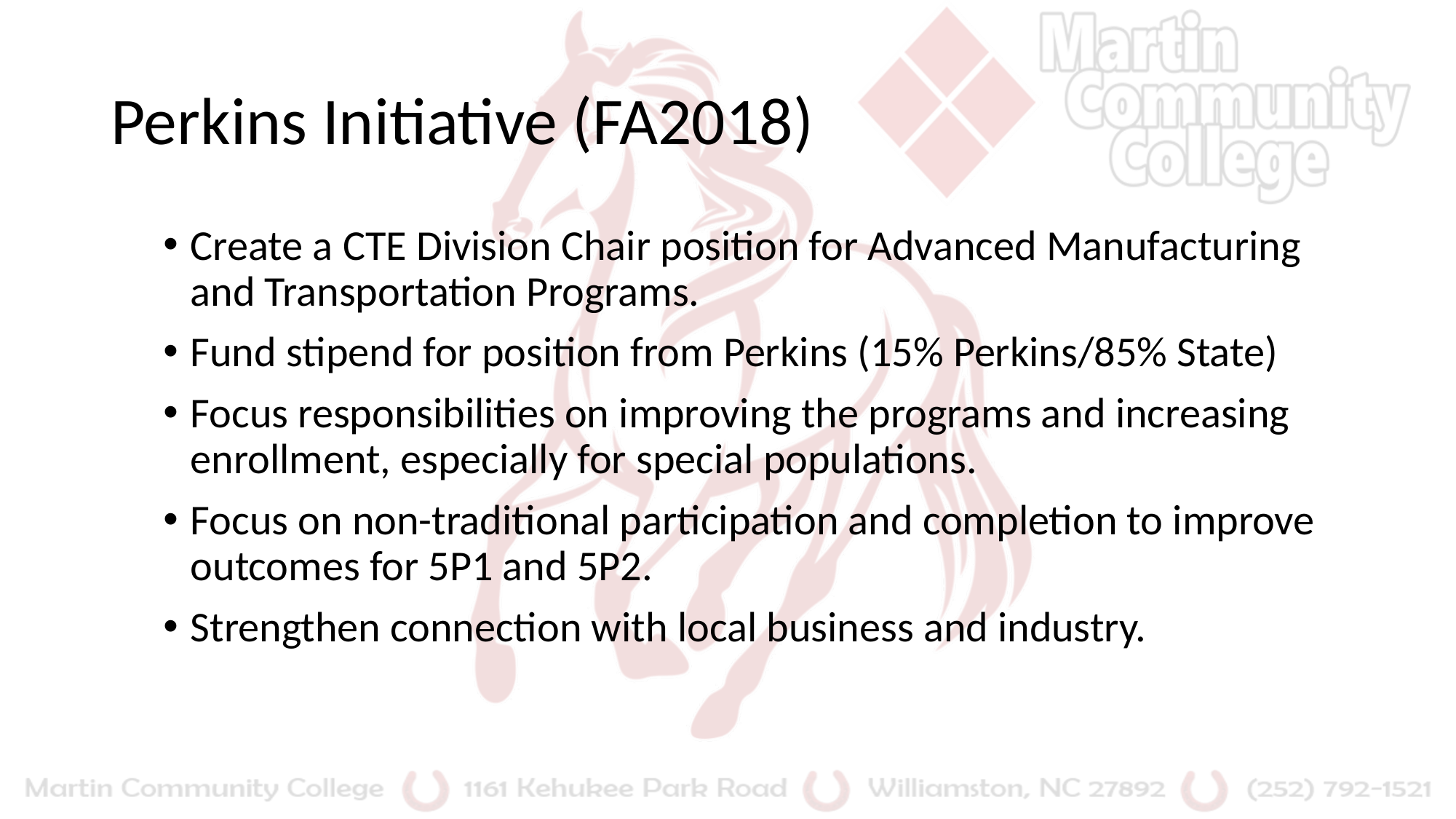

# Perkins Initiative (FA2018)
Create a CTE Division Chair position for Advanced Manufacturing and Transportation Programs.
Fund stipend for position from Perkins (15% Perkins/85% State)
Focus responsibilities on improving the programs and increasing enrollment, especially for special populations.
Focus on non-traditional participation and completion to improve outcomes for 5P1 and 5P2.
Strengthen connection with local business and industry.